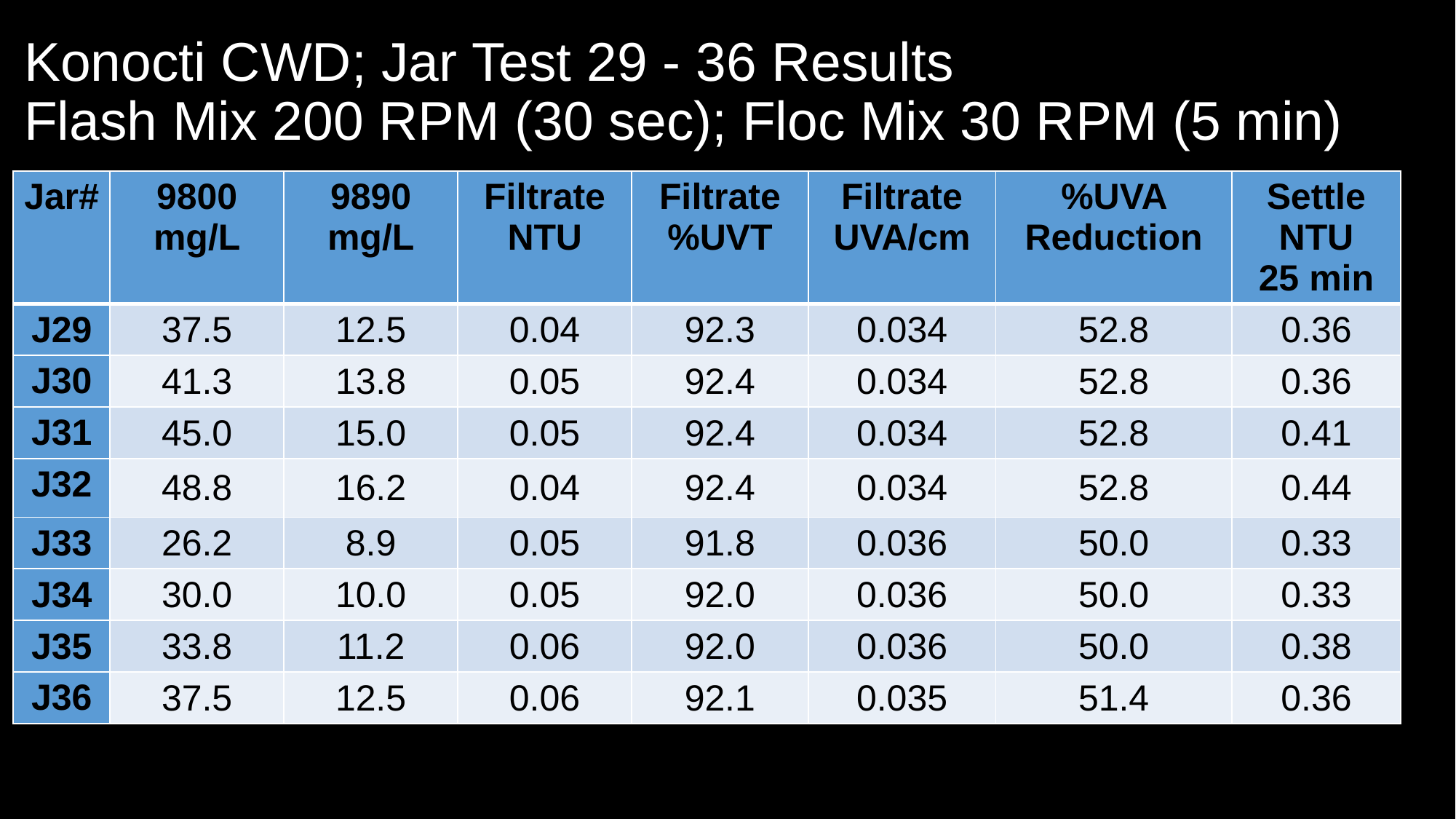

# Konocti CWD; Jar Test 29 - 36 Results Flash Mix 200 RPM (30 sec); Floc Mix 30 RPM (5 min)
| Jar# | 9800 mg/L | 9890 mg/L | Filtrate NTU | Filtrate %UVT | Filtrate UVA/cm | %UVA Reduction | Settle NTU 25 min |
| --- | --- | --- | --- | --- | --- | --- | --- |
| J29 | 37.5 | 12.5 | 0.04 | 92.3 | 0.034 | 52.8 | 0.36 |
| J30 | 41.3 | 13.8 | 0.05 | 92.4 | 0.034 | 52.8 | 0.36 |
| J31 | 45.0 | 15.0 | 0.05 | 92.4 | 0.034 | 52.8 | 0.41 |
| J32 | 48.8 | 16.2 | 0.04 | 92.4 | 0.034 | 52.8 | 0.44 |
| J33 | 26.2 | 8.9 | 0.05 | 91.8 | 0.036 | 50.0 | 0.33 |
| J34 | 30.0 | 10.0 | 0.05 | 92.0 | 0.036 | 50.0 | 0.33 |
| J35 | 33.8 | 11.2 | 0.06 | 92.0 | 0.036 | 50.0 | 0.38 |
| J36 | 37.5 | 12.5 | 0.06 | 92.1 | 0.035 | 51.4 | 0.36 |